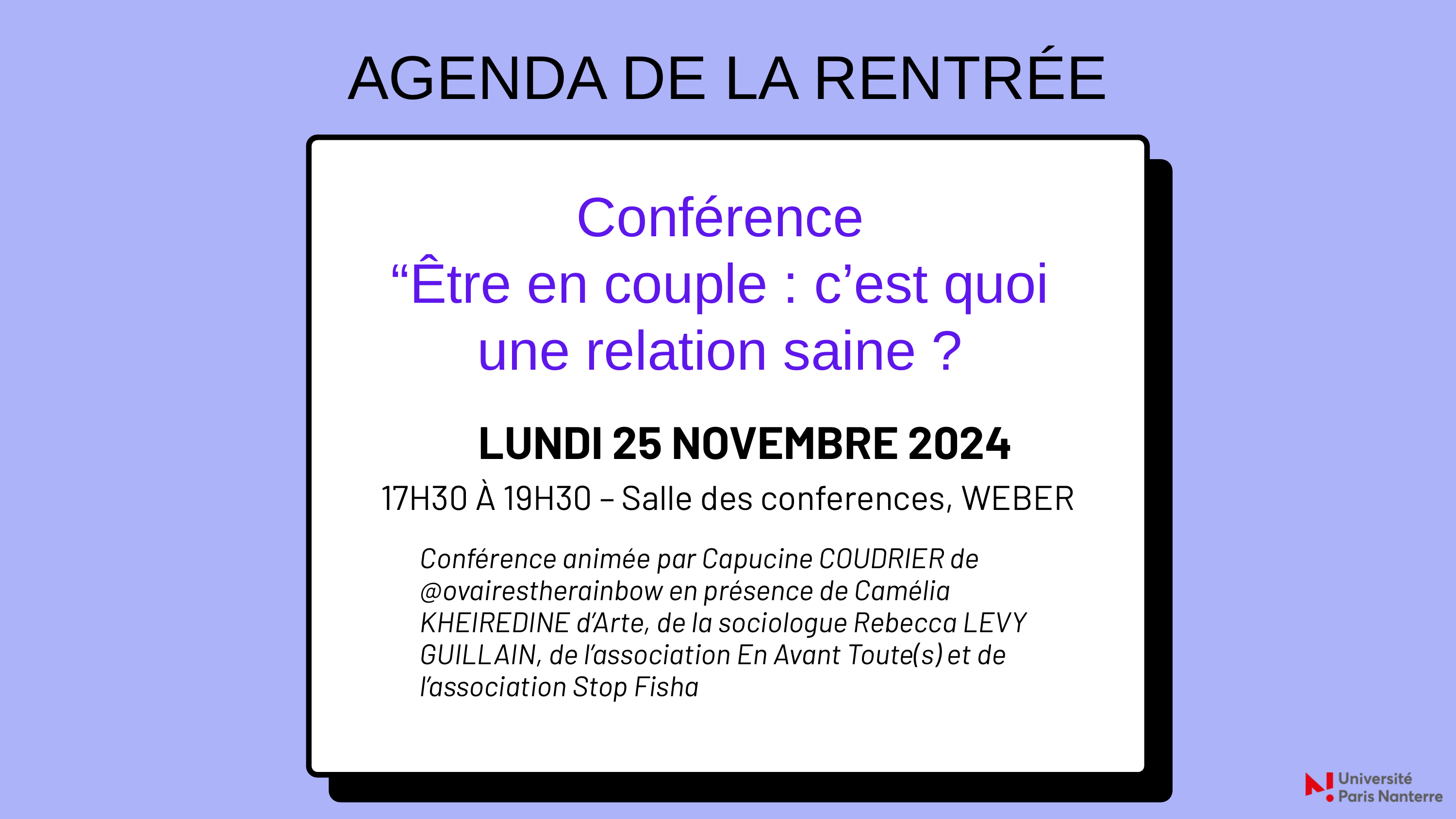

AGENDA DE LA RENTRÉE

Conférence
“Être en couple : c’est quoi
une relation saine ?
LUNDI 25 NOVEMBRE 2024
17H30 À 19H30 – Salle des conferences, WEBER
Conférence animée par Capucine COUDRIER de @ovairestherainbow en présence de Camélia KHEIREDINE d’Arte, de la sociologue Rebecca LEVY GUILLAIN, de l’association En Avant Toute(s) et de l’association Stop Fisha